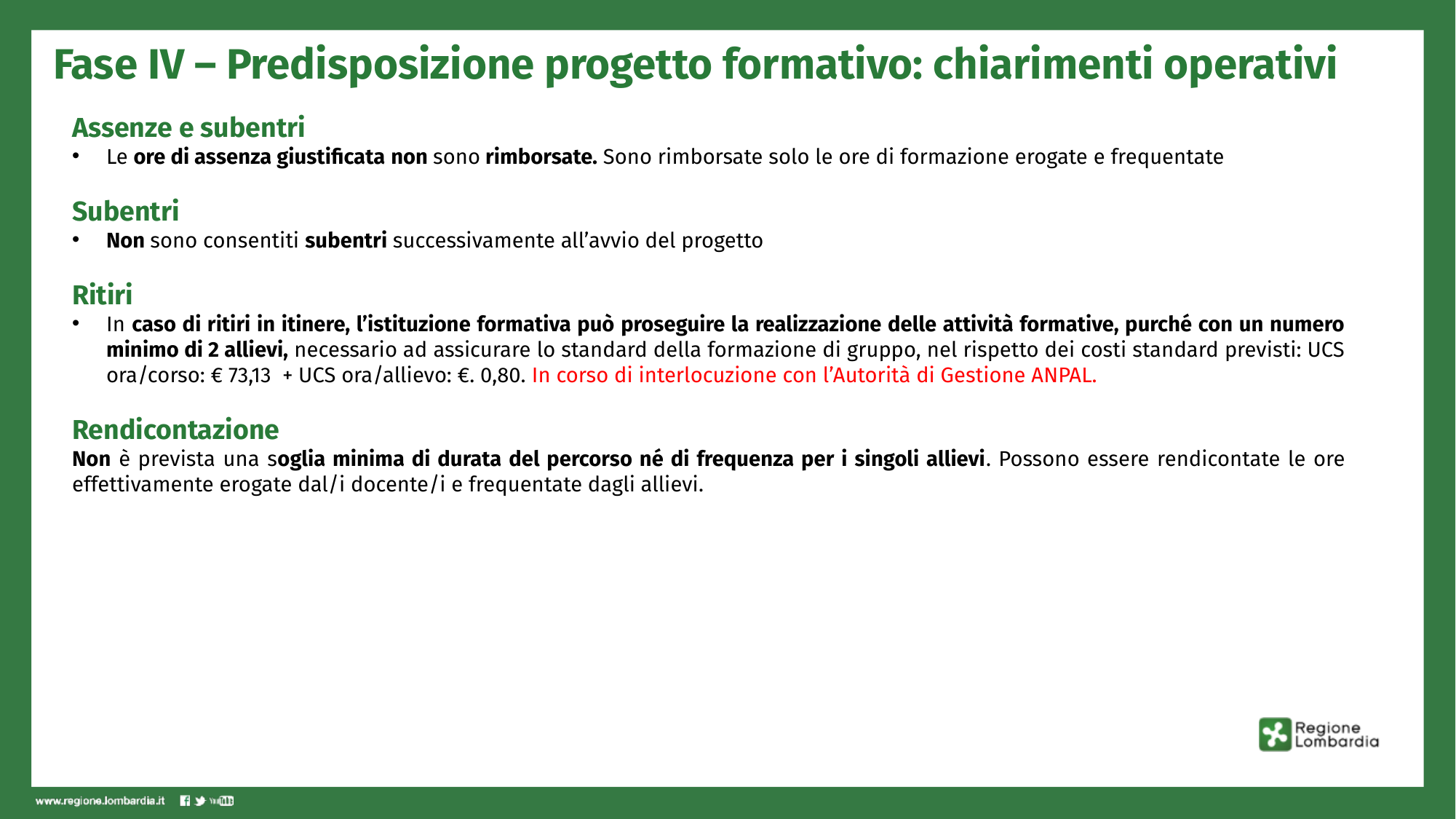

Fase IV – Predisposizione progetto formativo: chiarimenti operativi
Assenze e subentri
Le ore di assenza giustificata non sono rimborsate. Sono rimborsate solo le ore di formazione erogate e frequentate

Subentri
Non sono consentiti subentri successivamente all’avvio del progetto

Ritiri
In caso di ritiri in itinere, l’istituzione formativa può proseguire la realizzazione delle attività formative, purché con un numero minimo di 2 allievi, necessario ad assicurare lo standard della formazione di gruppo, nel rispetto dei costi standard previsti: UCS ora/corso: € 73,13  + UCS ora/allievo: €. 0,80. In corso di interlocuzione con l’Autorità di Gestione ANPAL.

Rendicontazione
Non è prevista una soglia minima di durata del percorso né di frequenza per i singoli allievi. Possono essere rendicontate le ore effettivamente erogate dal/i docente/i e frequentate dagli allievi.